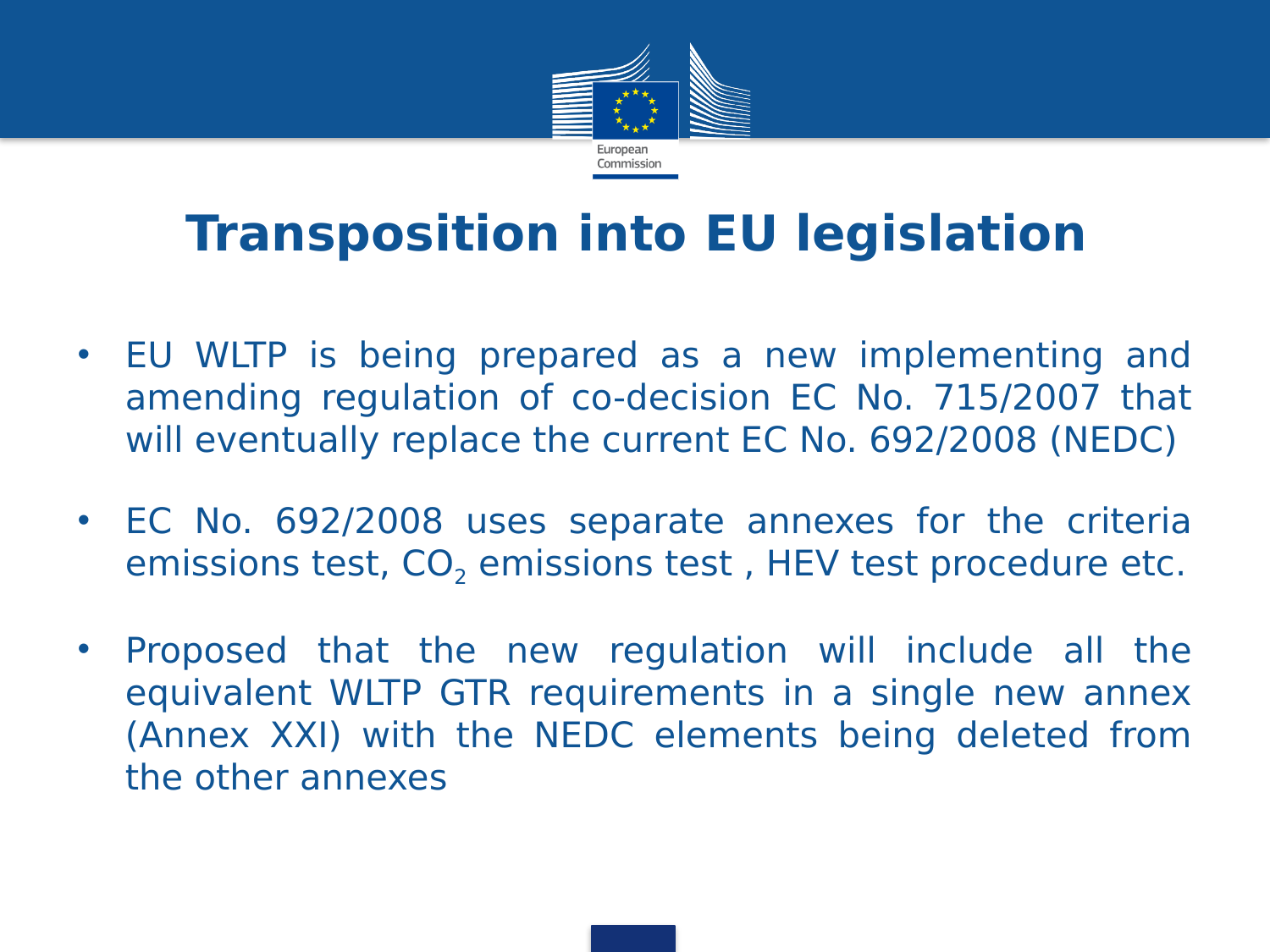

# Transposition into EU legislation
EU WLTP is being prepared as a new implementing and amending regulation of co-decision EC No. 715/2007 that will eventually replace the current EC No. 692/2008 (NEDC)
EC No. 692/2008 uses separate annexes for the criteria emissions test, CO2 emissions test , HEV test procedure etc.
Proposed that the new regulation will include all the equivalent WLTP GTR requirements in a single new annex (Annex XXI) with the NEDC elements being deleted from the other annexes